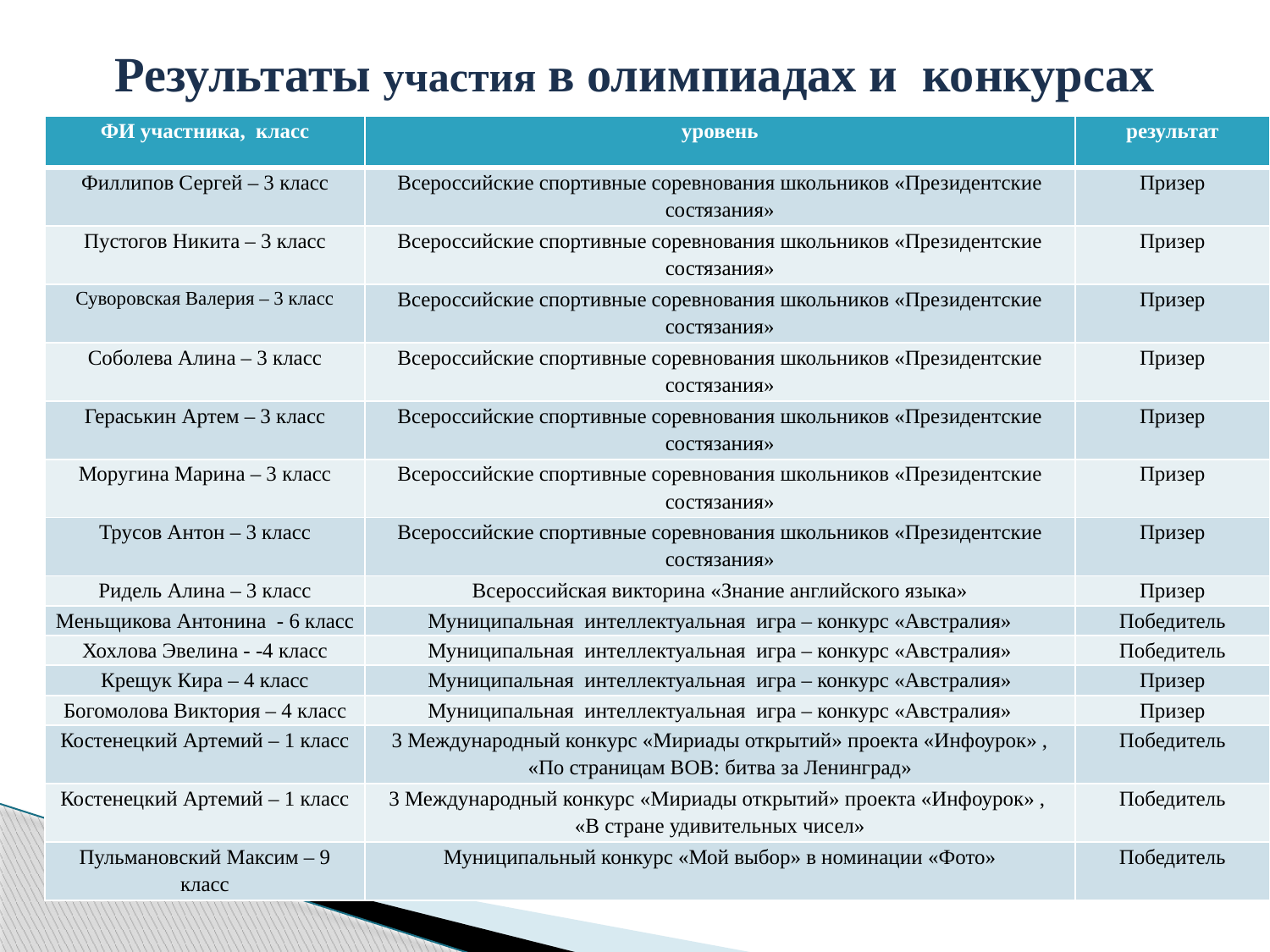

Результаты участия в олимпиадах и  конкурсах
| ФИ участника, класс | уровень | результат |
| --- | --- | --- |
| Филлипов Сергей – 3 класс | Всероссийские спортивные соревнования школьников «Президентские состязания» | Призер |
| Пустогов Никита – 3 класс | Всероссийские спортивные соревнования школьников «Президентские состязания» | Призер |
| Суворовская Валерия – 3 класс | Всероссийские спортивные соревнования школьников «Президентские состязания» | Призер |
| Соболева Алина – 3 класс | Всероссийские спортивные соревнования школьников «Президентские состязания» | Призер |
| Гераськин Артем – 3 класс | Всероссийские спортивные соревнования школьников «Президентские состязания» | Призер |
| Моругина Марина – 3 класс | Всероссийские спортивные соревнования школьников «Президентские состязания» | Призер |
| Трусов Антон – 3 класс | Всероссийские спортивные соревнования школьников «Президентские состязания» | Призер |
| Ридель Алина – 3 класс | Всероссийская викторина «Знание английского языка» | Призер |
| Меньщикова Антонина - 6 класс | Муниципальная интеллектуальная игра – конкурс «Австралия» | Победитель |
| Хохлова Эвелина - -4 класс | Муниципальная интеллектуальная игра – конкурс «Австралия» | Победитель |
| Крещук Кира – 4 класс | Муниципальная интеллектуальная игра – конкурс «Австралия» | Призер |
| Богомолова Виктория – 4 класс | Муниципальная интеллектуальная игра – конкурс «Австралия» | Призер |
| Костенецкий Артемий – 1 класс | 3 Международный конкурс «Мириады открытий» проекта «Инфоурок» , «По страницам ВОВ: битва за Ленинград» | Победитель |
| Костенецкий Артемий – 1 класс | 3 Международный конкурс «Мириады открытий» проекта «Инфоурок» , «В стране удивительных чисел» | Победитель |
| Пульмановский Максим – 9 класс | Муниципальный конкурс «Мой выбор» в номинации «Фото» | Победитель |